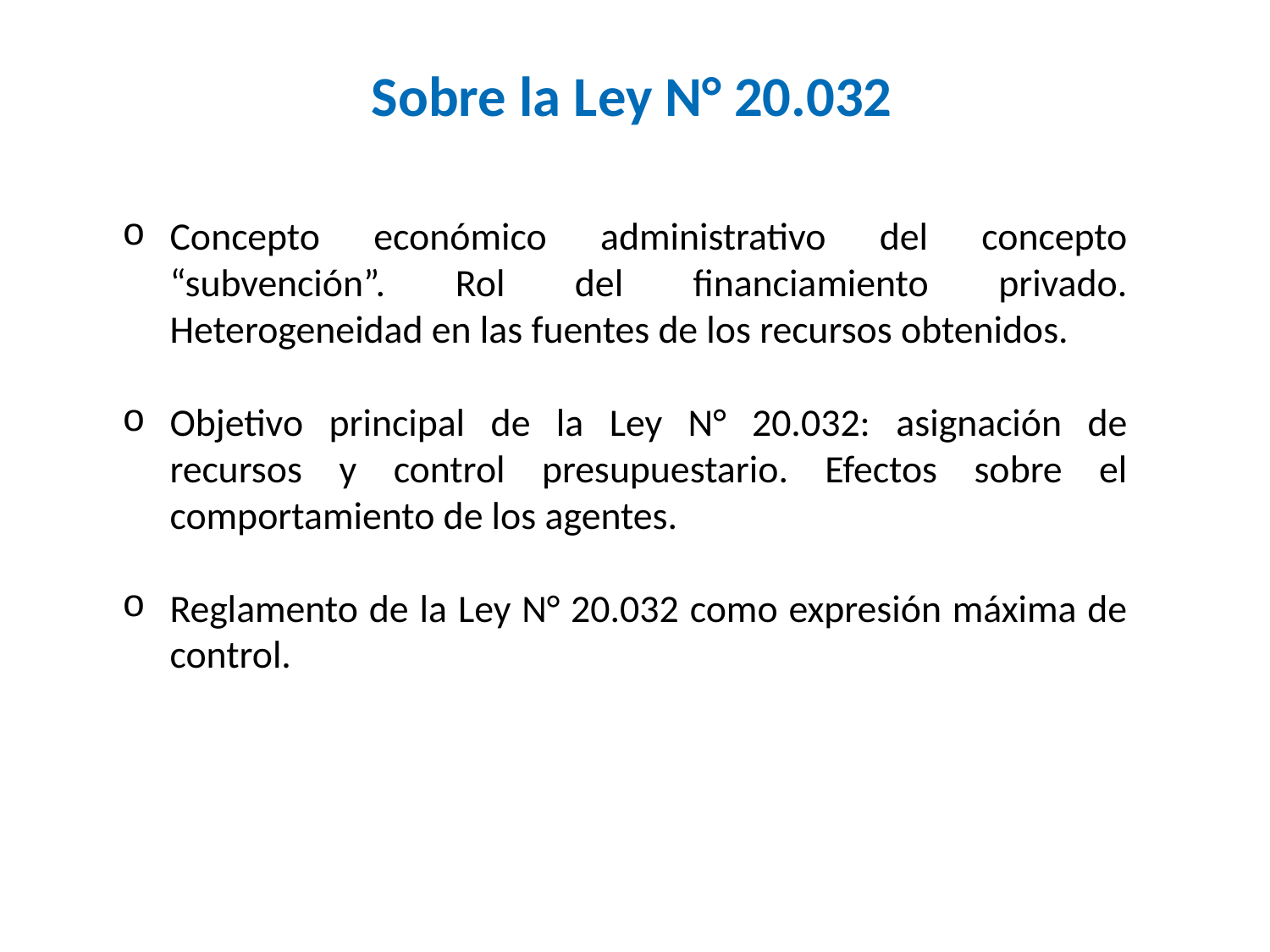

# Sobre la Ley N° 20.032
Concepto económico administrativo del concepto “subvención”. Rol del financiamiento privado. Heterogeneidad en las fuentes de los recursos obtenidos.

Objetivo principal de la Ley N° 20.032: asignación de recursos y control presupuestario. Efectos sobre el comportamiento de los agentes.

Reglamento de la Ley N° 20.032 como expresión máxima de control.